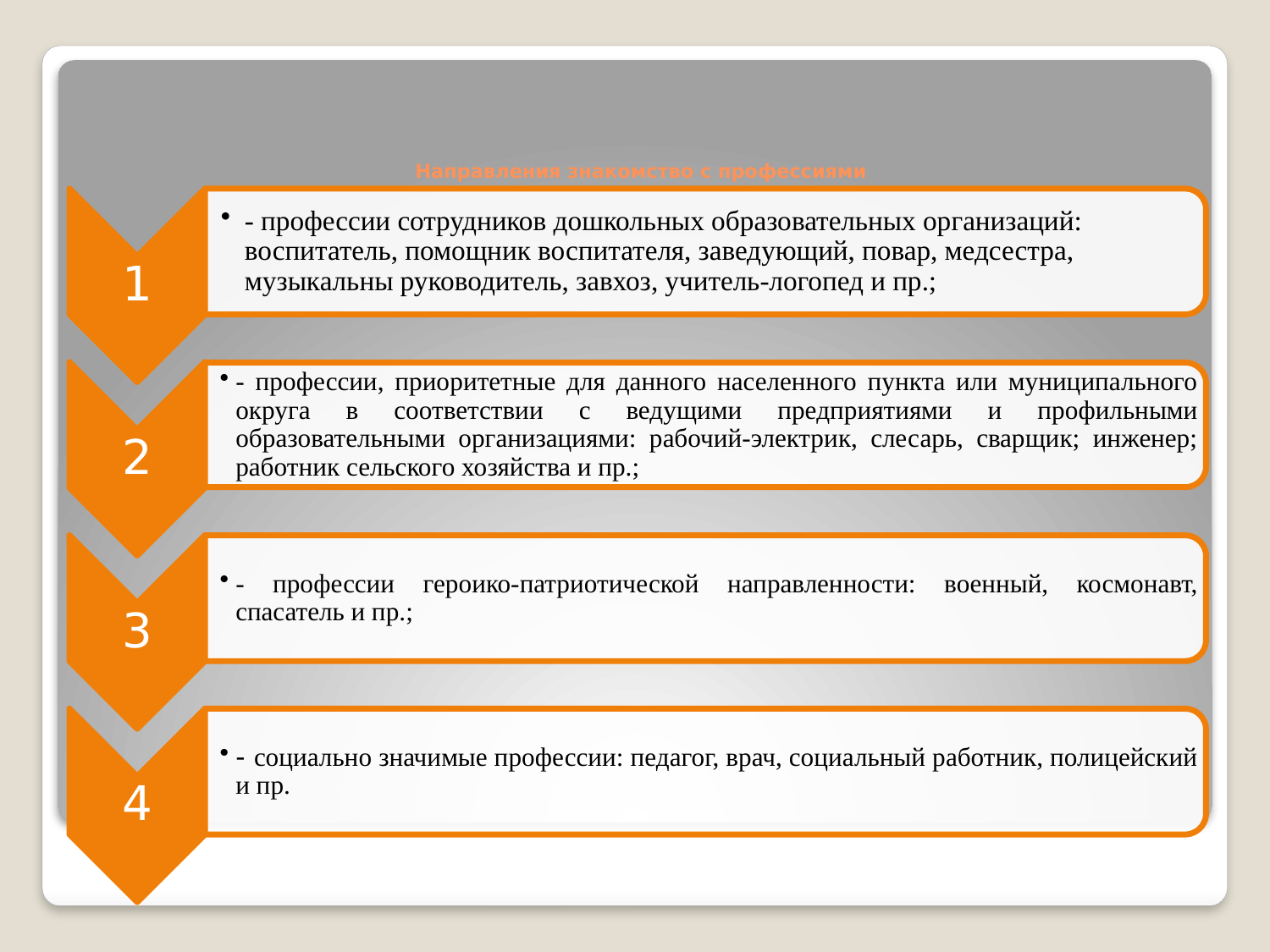

# Направления знакомство с профессиями
1
- профессии сотрудников дошкольных образовательных организаций: воспитатель, помощник воспитателя, заведующий, повар, медсестра, музыкальны руководитель, завхоз, учитель-логопед и пр.;
2
- профессии, приоритетные для данного населенного пункта или муниципального округа в соответствии с ведущими предприятиями и профильными образовательными организациями: рабочий-электрик, слесарь, сварщик; инженер; работник сельского хозяйства и пр.;
3
- профессии героико-патриотической направленности: военный, космонавт, спасатель и пр.;
4
- социально значимые профессии: педагог, врач, социальный работник, полицейский и пр.